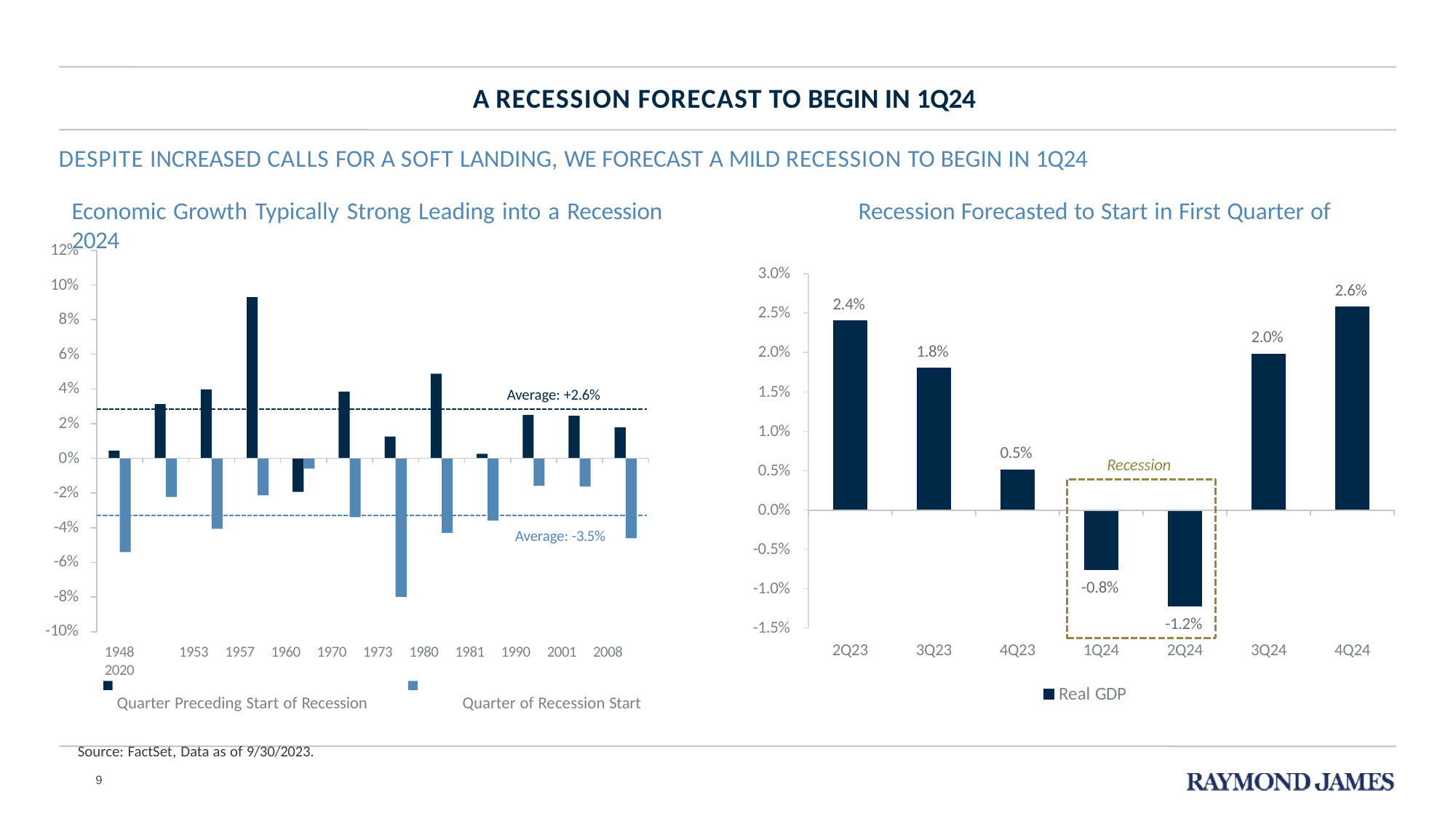

# A RECESSION FORECAST TO BEGIN IN 1Q24
DESPITE INCREASED CALLS FOR A SOFT LANDING, WE FORECAST A MILD RECESSION TO BEGIN IN 1Q24
Economic Growth Typically Strong Leading into a Recession	Recession Forecasted to Start in First Quarter of 2024
12%
10%
8%
6%
4%
2%
0%
-2%
-4%
-6%
-8%
-10%

3.0%

2.6%
2.4%
2.5%
2.0%
1.8%
2.0%
1.5%
Average: +2.6%
1.0%
0.5%
Recession
0.5%

0.0%
Average: -3.5%
-0.5%
-0.8%
-1.0%
-1.2%
-1.5%
2Q23
3Q23
4Q23
1Q24
2Q24
3Q24
4Q24
1948	1953	1957	1960	1970	1973	1980	1981	1990	2001	2008	2020
Quarter Preceding Start of Recession	Quarter of Recession Start

Source: FactSet, Data as of 9/30/2023.
Real GDP

9